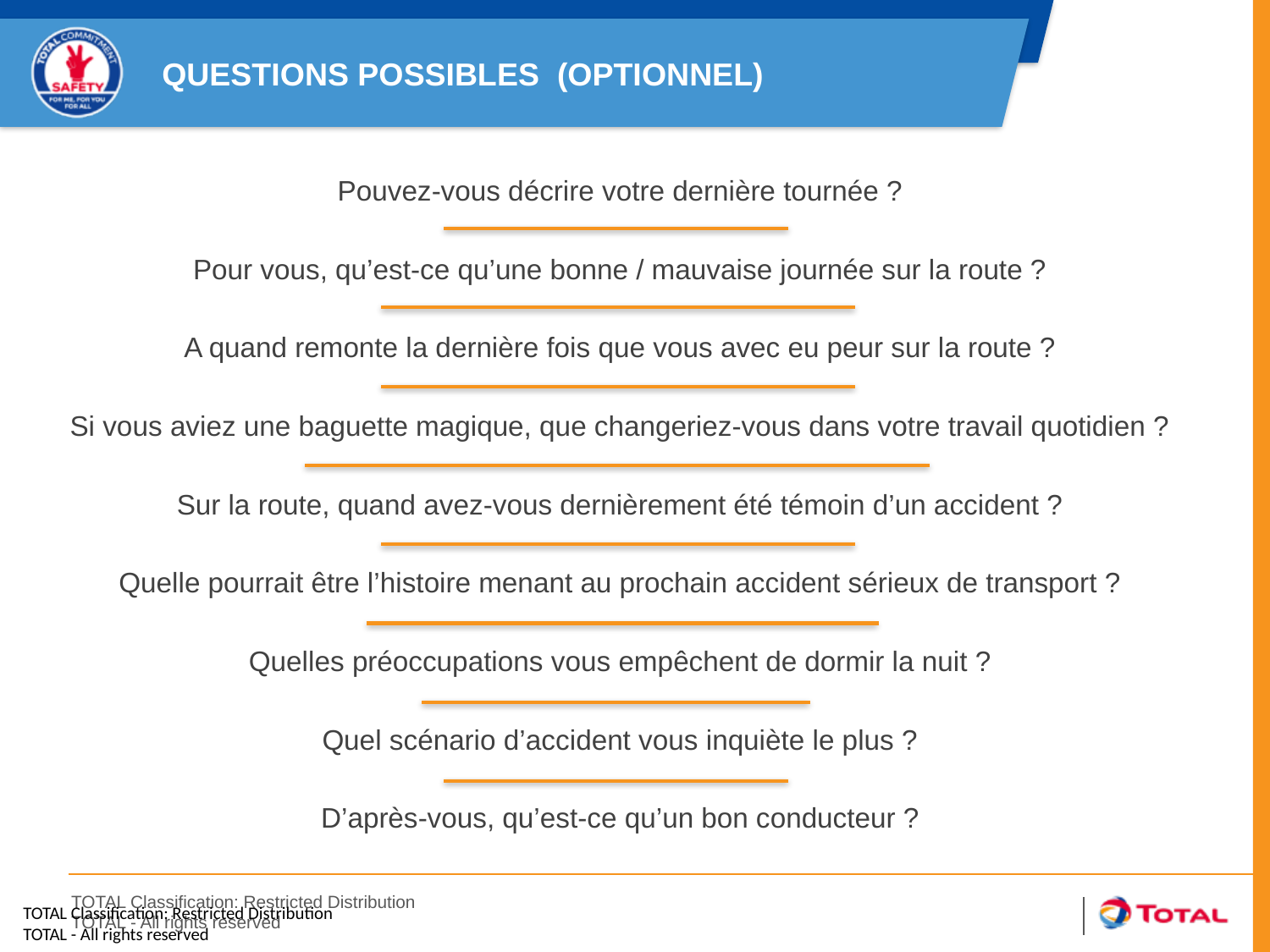

QUESTIONS POSSIBLEs  (OPTIONNEL)
Pouvez-vous décrire votre dernière tournée ?
Pour vous, qu’est-ce qu’une bonne / mauvaise journée sur la route ?
A quand remonte la dernière fois que vous avec eu peur sur la route ?
Si vous aviez une baguette magique, que changeriez-vous dans votre travail quotidien ?
Sur la route, quand avez-vous dernièrement été témoin d’un accident ?
Quelle pourrait être l’histoire menant au prochain accident sérieux de transport ?
Quelles préoccupations vous empêchent de dormir la nuit ?
Quel scénario d’accident vous inquiète le plus ?
D’après-vous, qu’est-ce qu’un bon conducteur ?